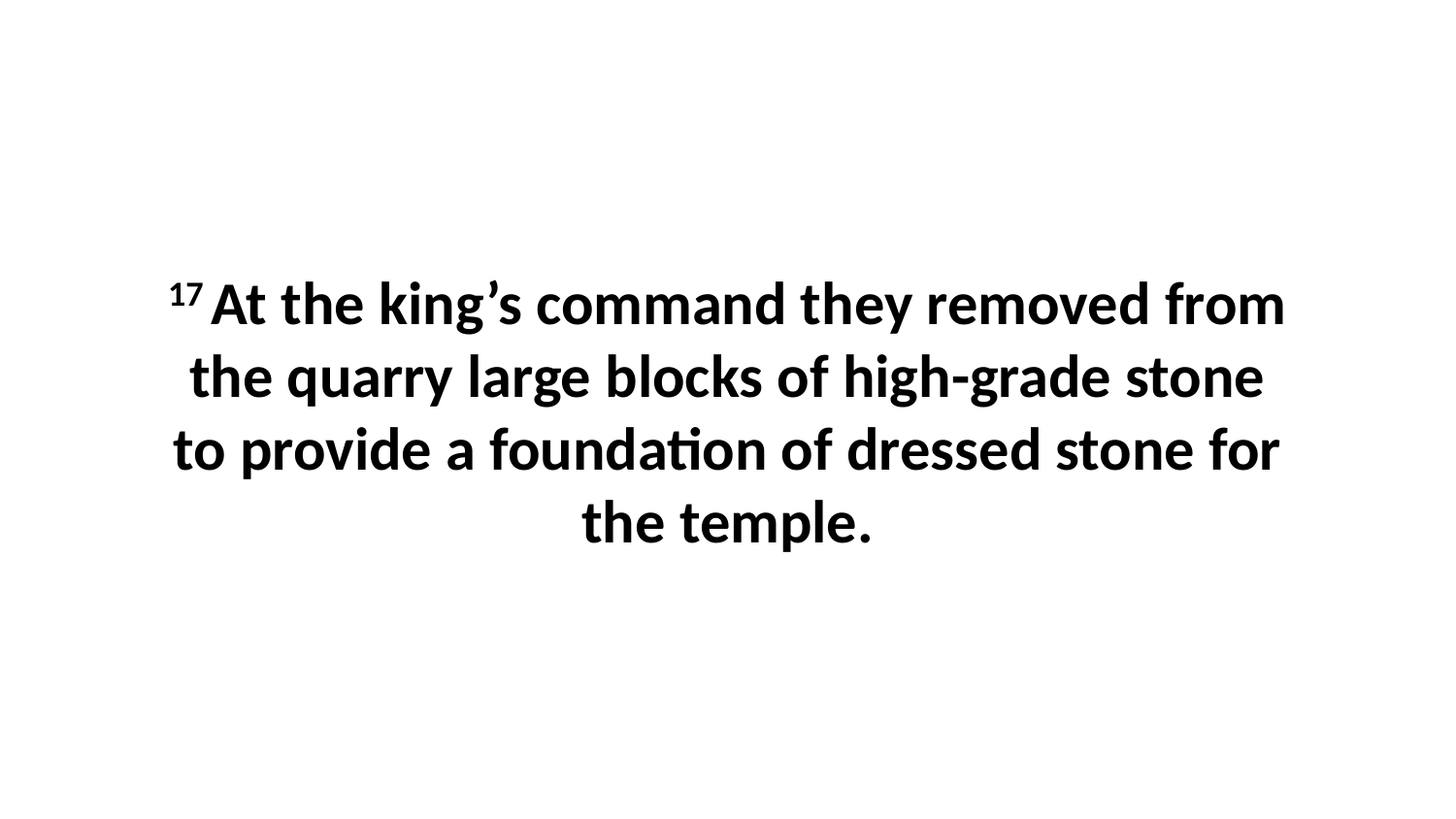

17 At the king’s command they removed from the quarry large blocks of high-grade stone to provide a foundation of dressed stone for the temple.